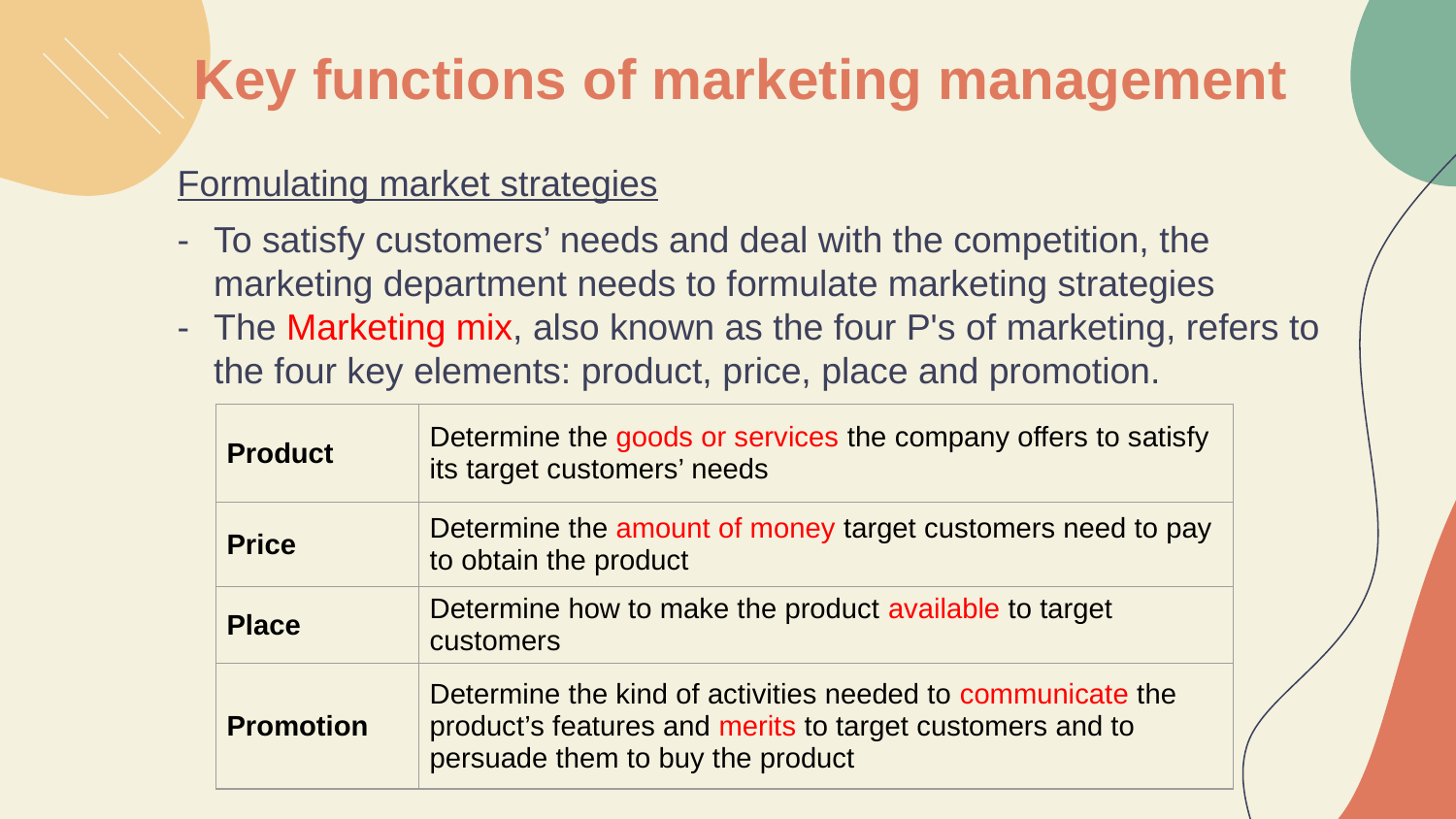

# Key functions of marketing management
Formulating market strategies
-	To satisfy customers’ needs and deal with the competition, the marketing department needs to formulate marketing strategies
-	The Marketing mix, also known as the four P's of marketing, refers to the four key elements: product, price, place and promotion.

| Product | Determine the goods or services the company offers to satisfy its target customers’ needs |
| --- | --- |
| Price | Determine the amount of money target customers need to pay to obtain the product |
| Place | Determine how to make the product available to target customers |
| Promotion | Determine the kind of activities needed to communicate the product’s features and merits to target customers and to persuade them to buy the product |